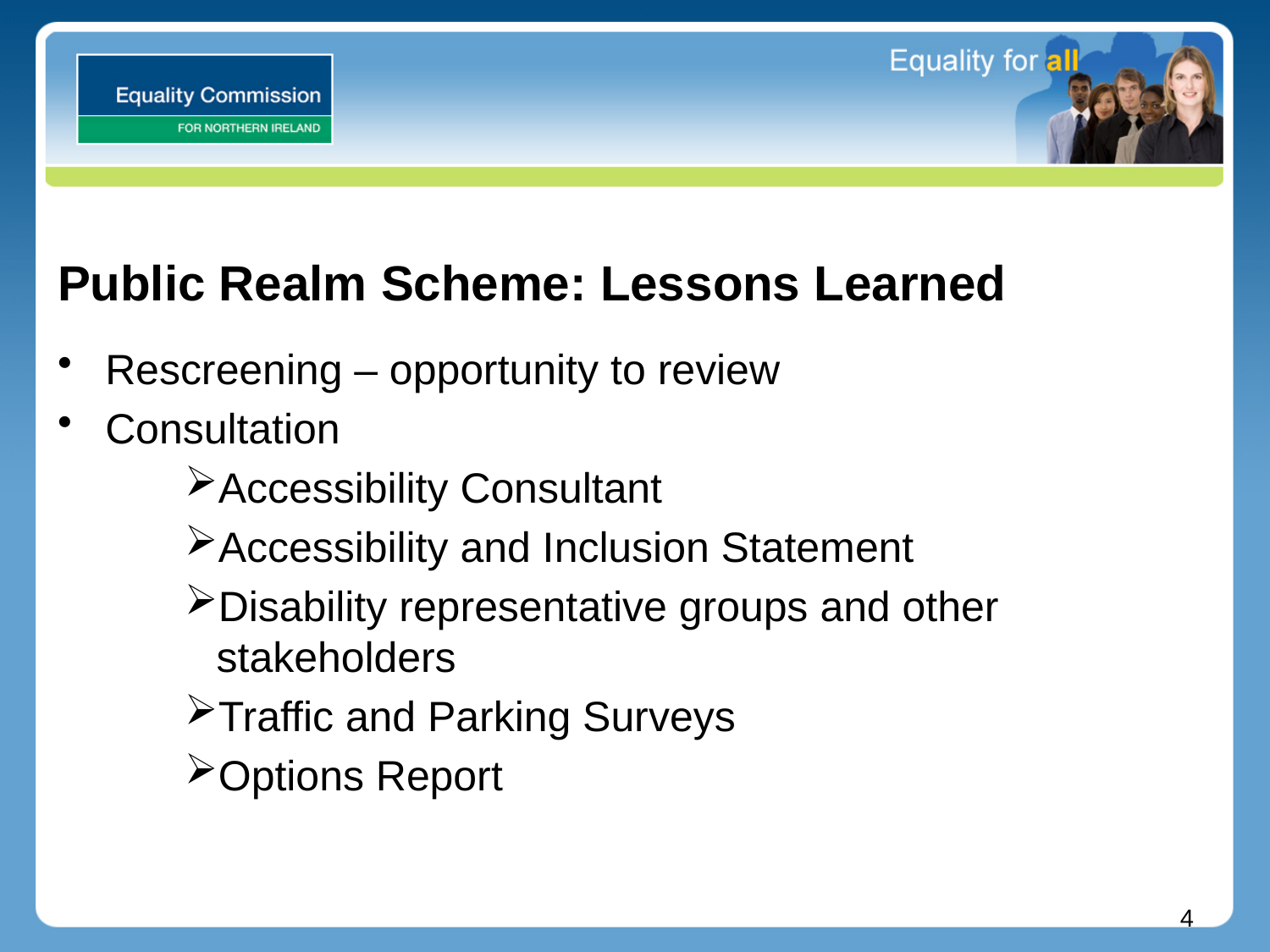

# Public Realm Scheme: Lessons Learned
Rescreening – opportunity to review
Consultation
Accessibility Consultant
Accessibility and Inclusion Statement
Disability representative groups and other stakeholders
Traffic and Parking Surveys
Options Report

4